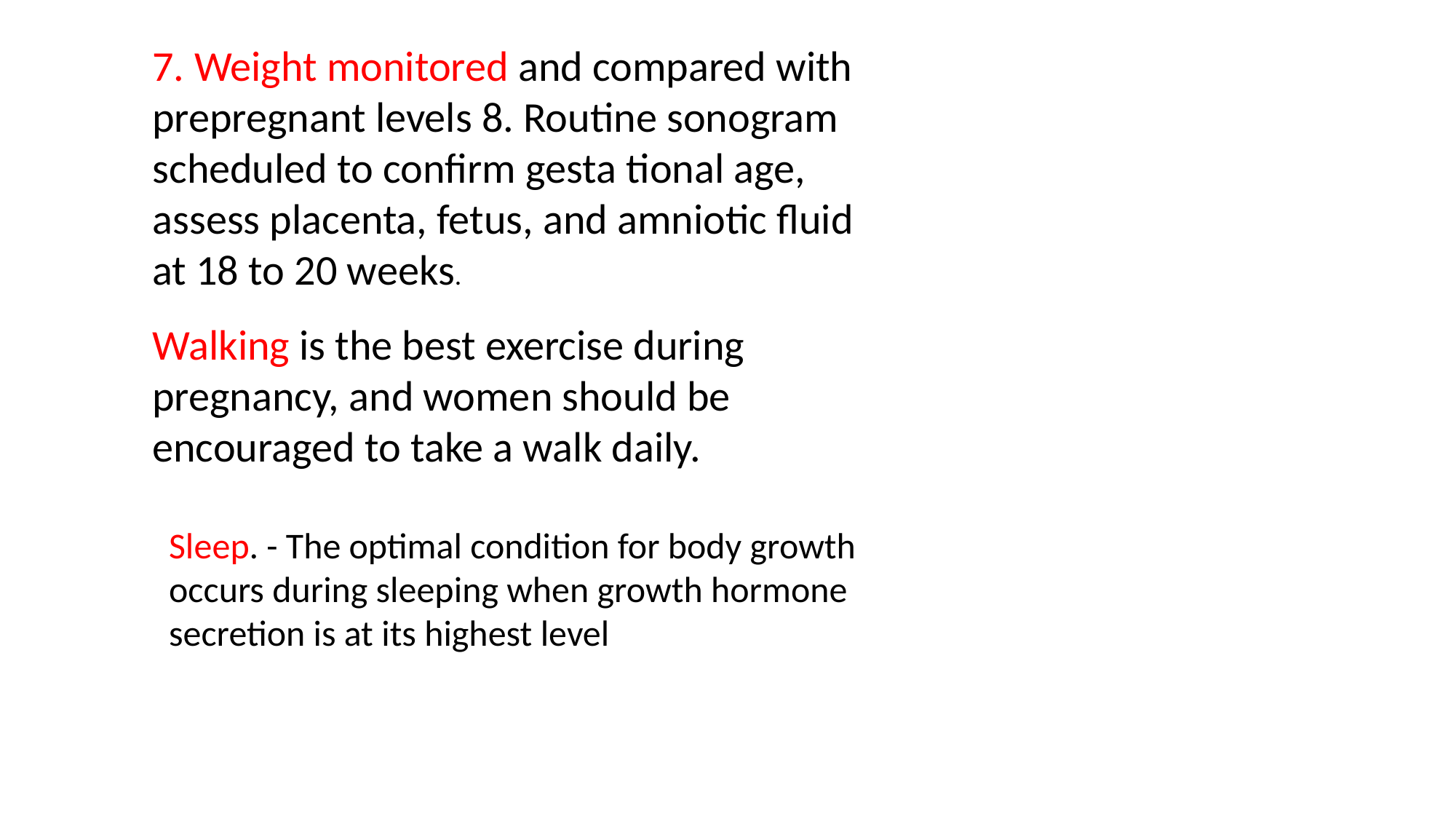

7. Weight monitored and compared with prepregnant levels 8. Routine sonogram scheduled to confirm gesta tional age, assess placenta, fetus, and amniotic fluid at 18 to 20 weeks.
Walking is the best exercise during pregnancy, and women should be encouraged to take a walk daily.
Sleep. - The optimal condition for body growth occurs during sleeping when growth hormone secretion is at its highest level